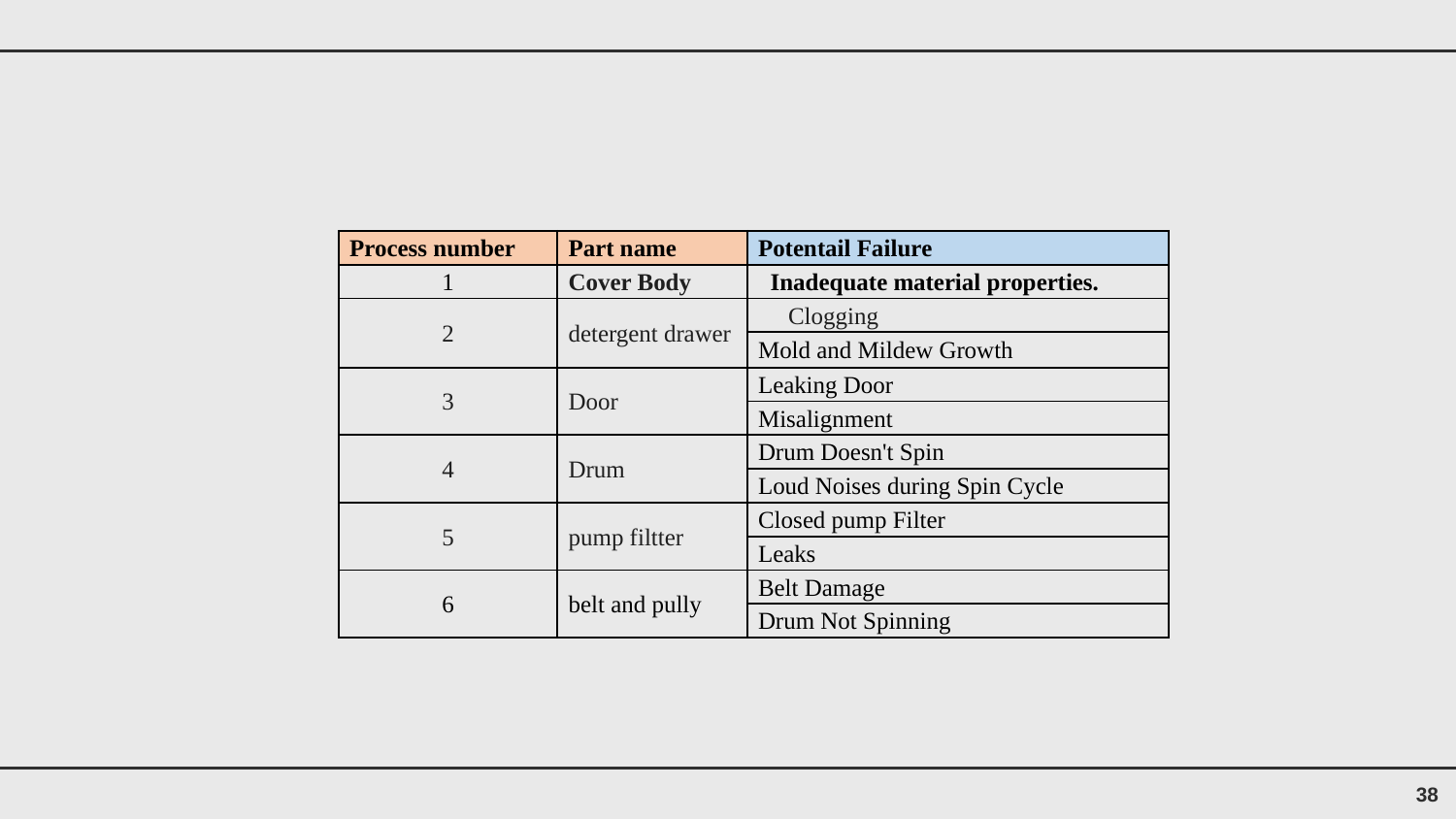

#
| Process number | Part name | Potentail Failure |
| --- | --- | --- |
| 1 | Cover Body | Inadequate material properties. |
| 2 | detergent drawer | Clogging |
|  |  | Mold and Mildew Growth |
| 3 | Door | Leaking Door |
|  |  | Misalignment |
| 4 | Drum | Drum Doesn't Spin |
|  |  | Loud Noises during Spin Cycle |
| 5 | pump filtter | Closed pump Filter |
|  |  | Leaks |
| 6 | belt and pully | Belt Damage |
|  |  | Drum Not Spinning |
38